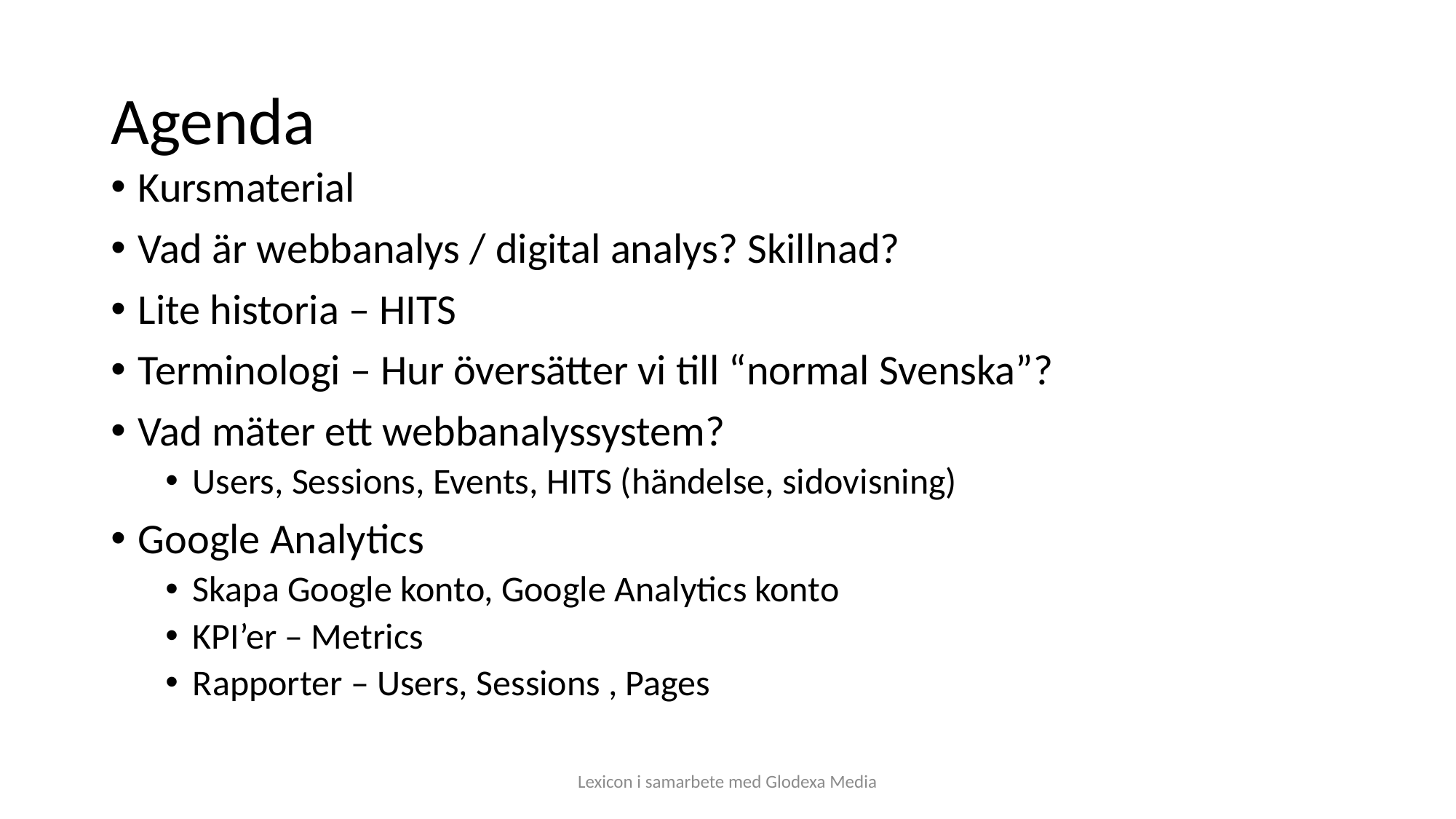

# Agenda
Kursmaterial
Vad är webbanalys / digital analys? Skillnad?
Lite historia – HITS
Terminologi – Hur översätter vi till “normal Svenska”?
Vad mäter ett webbanalyssystem?
Users, Sessions, Events, HITS (händelse, sidovisning)
Google Analytics
Skapa Google konto, Google Analytics konto
KPI’er – Metrics
Rapporter – Users, Sessions , Pages

Lexicon i samarbete med Glodexa Media